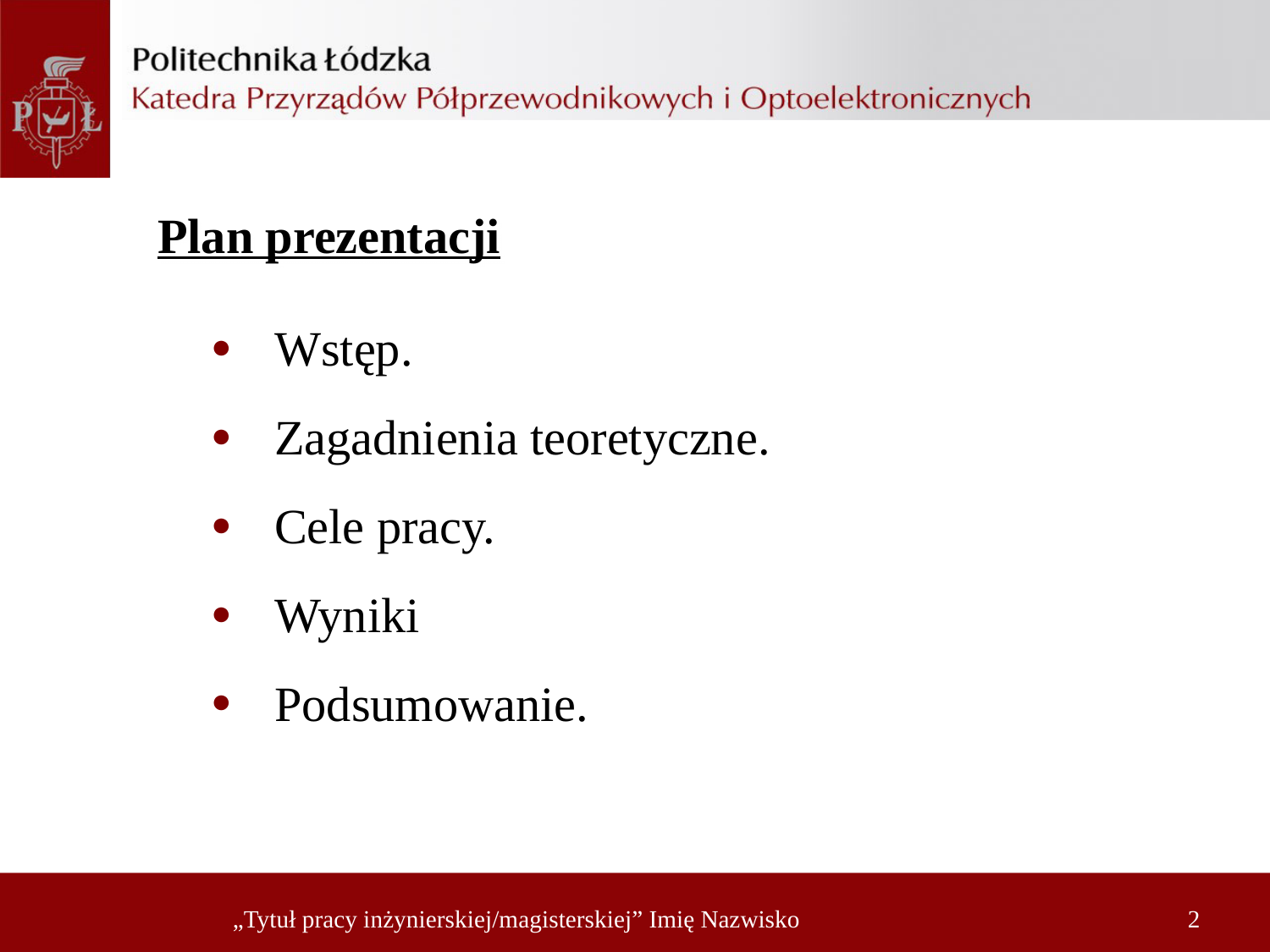

Plan prezentacji
Wstęp.
Zagadnienia teoretyczne.
Cele pracy.
Wyniki
Podsumowanie.

„Tytuł pracy inżynierskiej/magisterskiej” Imię Nazwisko
2